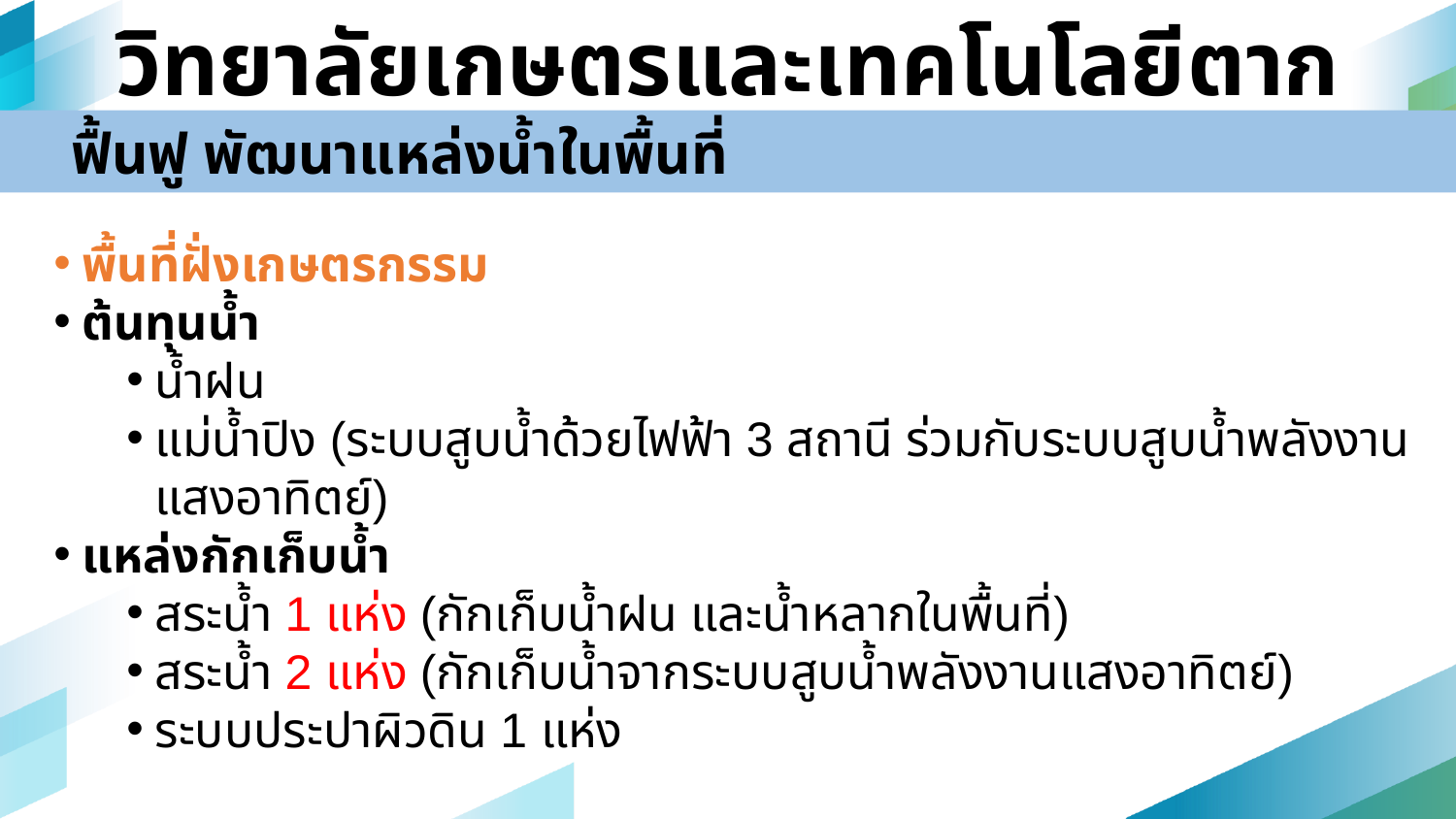

วิทยาลัยเกษตรและเทคโนโลยีตาก
ฟื้นฟู พัฒนาแหล่งน้ำในพื้นที่
พื้นที่ฝั่งเกษตรกรรม
ต้นทุนน้ำ
น้ำฝน
แม่น้ำปิง (ระบบสูบน้ำด้วยไฟฟ้า 3 สถานี ร่วมกับระบบสูบน้ำพลังงานแสงอาทิตย์)
แหล่งกักเก็บน้ำ
สระน้ำ 1 แห่ง (กักเก็บน้ำฝน และน้ำหลากในพื้นที่)
สระน้ำ 2 แห่ง (กักเก็บน้ำจากระบบสูบน้ำพลังงานแสงอาทิตย์)
ระบบประปาผิวดิน 1 แห่ง